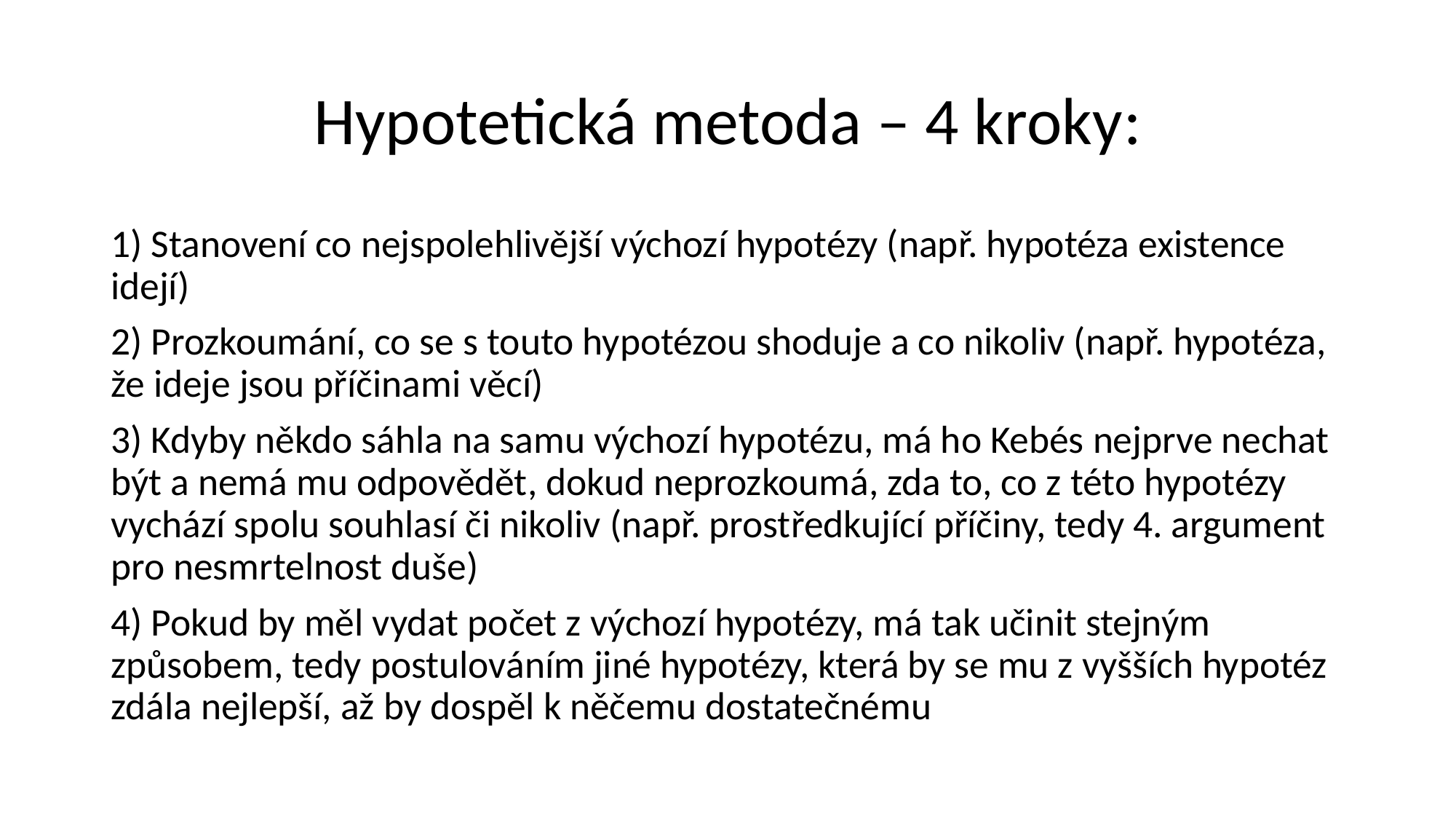

# Hypotetická metoda – 4 kroky:
1) Stanovení co nejspolehlivější výchozí hypotézy (např. hypotéza existence idejí)
2) Prozkoumání, co se s touto hypotézou shoduje a co nikoliv (např. hypotéza, že ideje jsou příčinami věcí)
3) Kdyby někdo sáhla na samu výchozí hypotézu, má ho Kebés nejprve nechat být a nemá mu odpovědět, dokud neprozkoumá, zda to, co z této hypotézy vychází spolu souhlasí či nikoliv (např. prostředkující příčiny, tedy 4. argument pro nesmrtelnost duše)
4) Pokud by měl vydat počet z výchozí hypotézy, má tak učinit stejným způsobem, tedy postulováním jiné hypotézy, která by se mu z vyšších hypotéz zdála nejlepší, až by dospěl k něčemu dostatečnému